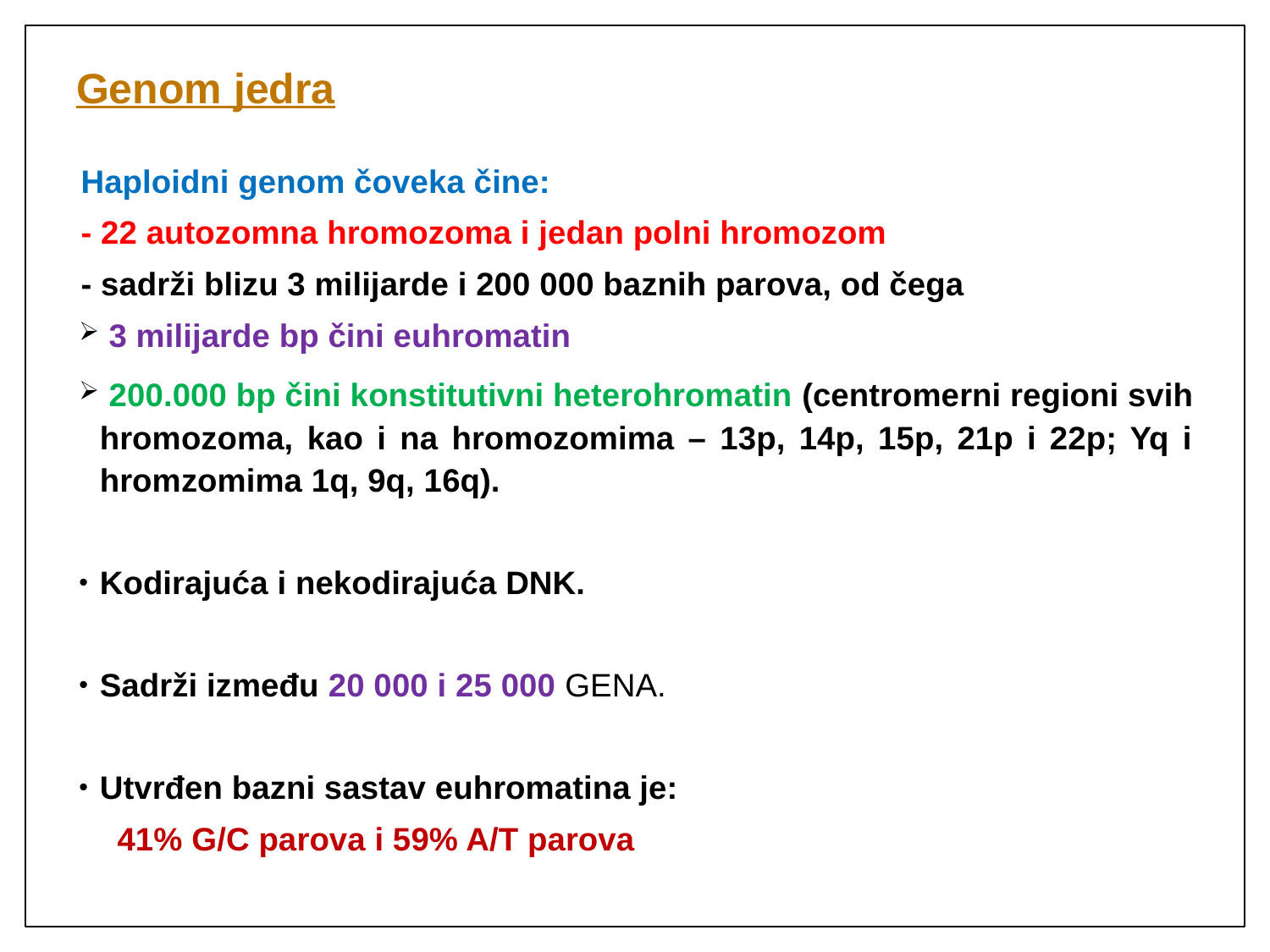

# Genom jedra
Haploidni genom čoveka čine:
- 22 autozomna hromozoma i jedan polni hromozom
- sadrži blizu 3 milijarde i 200 000 baznih parova, od čega
 3 milijarde bp čini euhromatin
 200.000 bp čini konstitutivni heterohromatin (centromerni regioni svih hromozoma, kao i na hromozomima – 13p, 14p, 15p, 21p i 22p; Yq i hromzomima 1q, 9q, 16q).

Kodirajuća i nekodirajuća DNK.

Sadrži između 20 000 i 25 000 GENA.

Utvrđen bazni sastav euhromatina je:
    41% G/C parova i 59% A/T parova